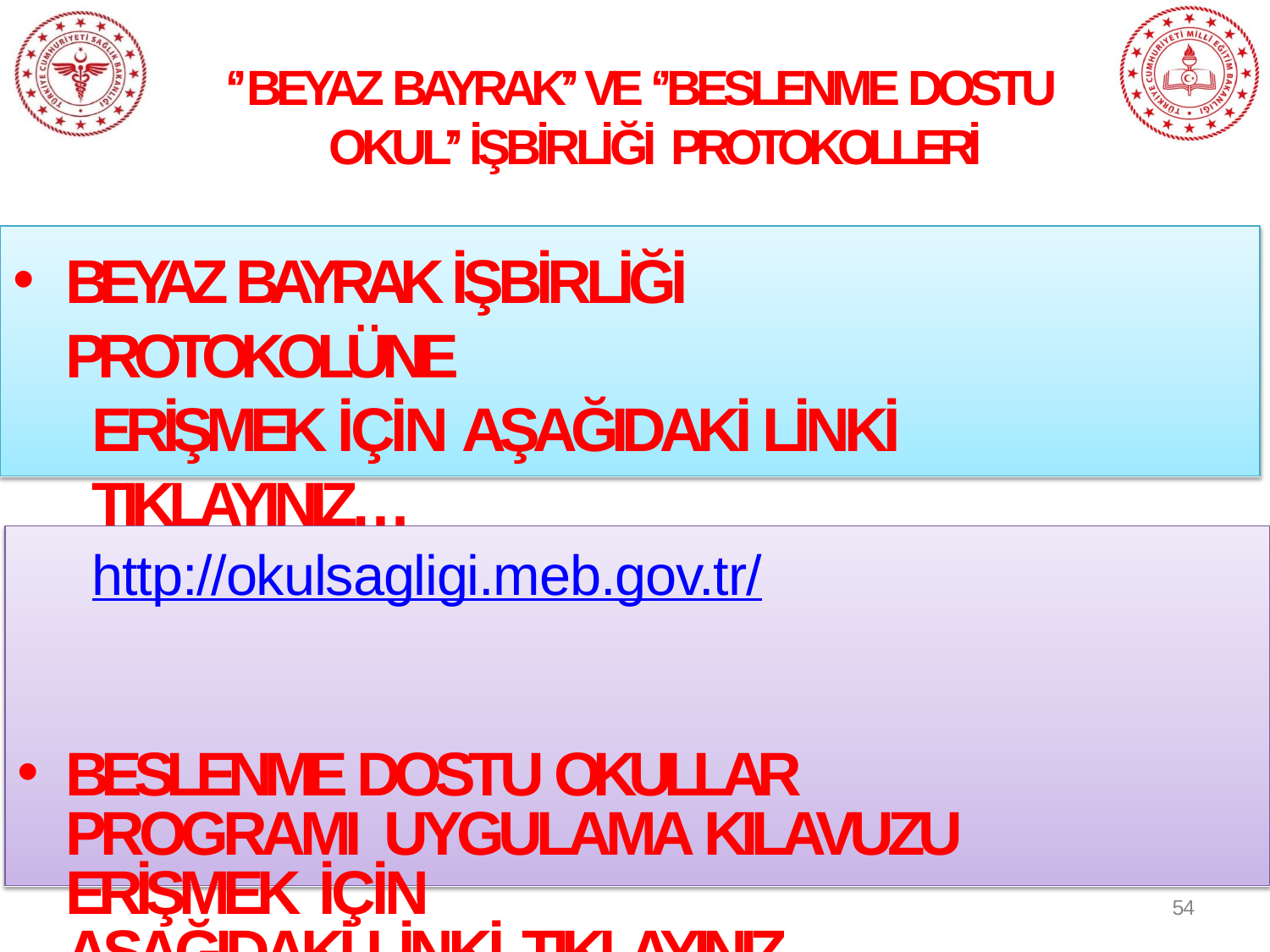

‘’BEYAZ BAYRAK’’ VE ‘’BESLENME DOSTU  OKUL’’ İŞBİRLİĞİ PROTOKOLLERİ

BEYAZ BAYRAK İŞBİRLİĞİ PROTOKOLÜNE
ERİŞMEK İÇİN AŞAĞIDAKİ LİNKİ TIKLAYINIZ…
http://okulsagligi.meb.gov.tr/

BESLENME DOSTU OKULLAR PROGRAMI  UYGULAMA KILAVUZU ERİŞMEK İÇİN
AŞAĞIDAKİ LİNKİ TIKLAYINIZ…
https://okulsagligi.meb.gov.tr/meb_iys_dosyalar/2016_11/09102010_beslenm  e_dostu_okullar_program_uygulama_k_lavuzu.pdf

54